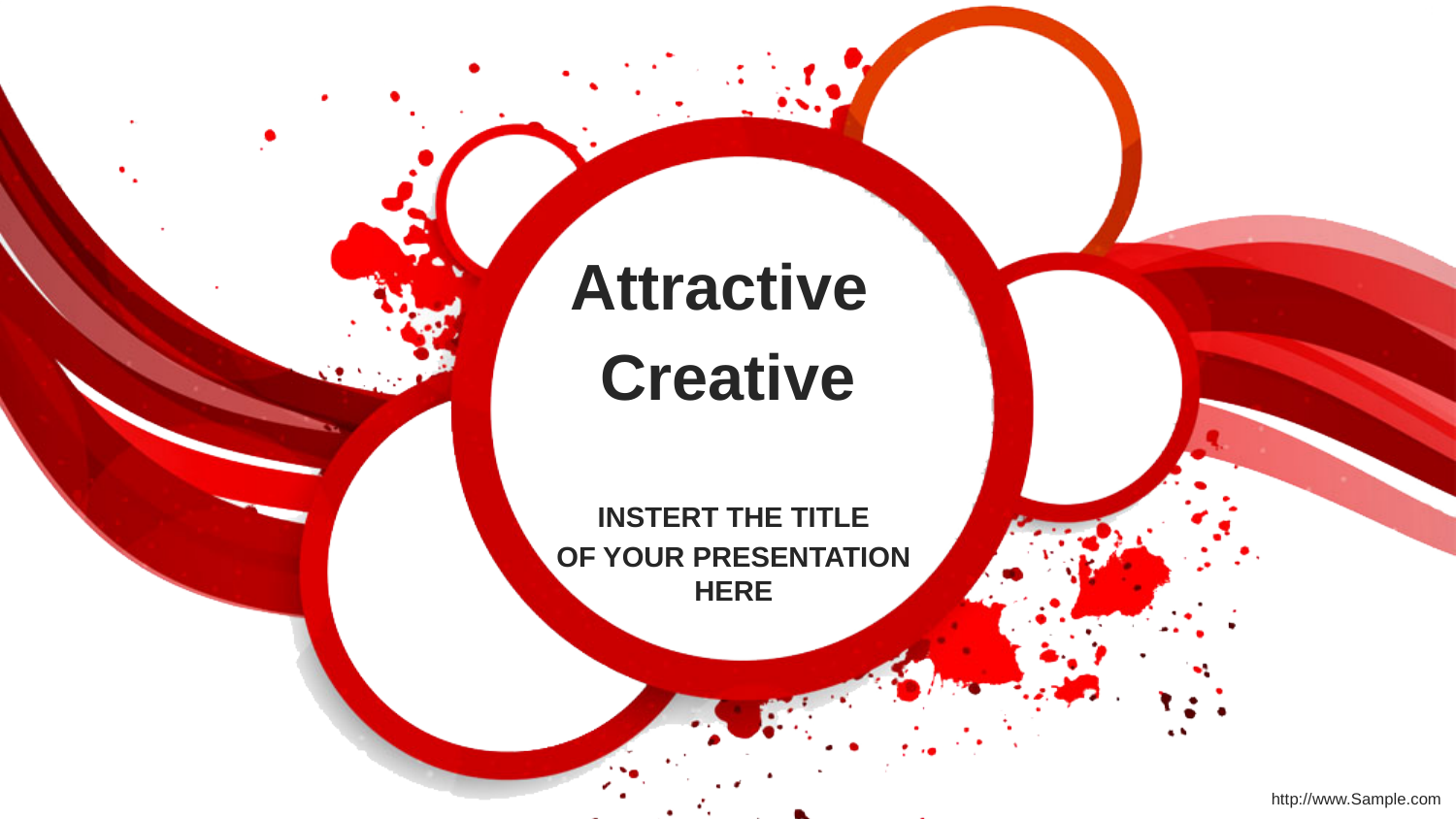

Attractive
Creative
INSTERT THE TITLE
OF YOUR PRESENTATION HERE
http://www.Sample.com